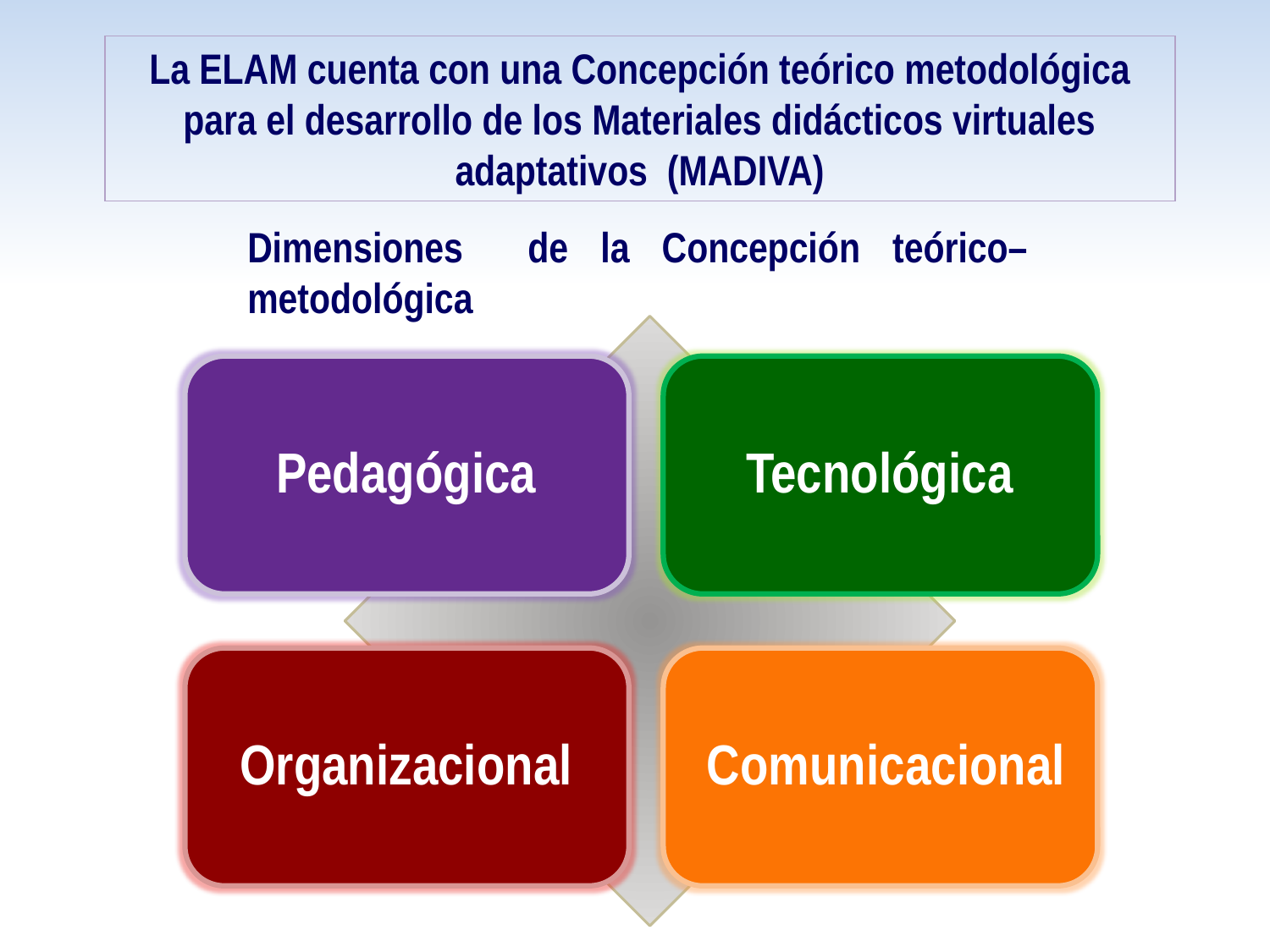

La ELAM cuenta con una Concepción teórico metodológica para el desarrollo de los Materiales didácticos virtuales adaptativos  (MADIVA)
Dimensiones  de la Concepción teórico–metodológica
Pedagógica
Tecnológica
Organizacional
Comunicacional